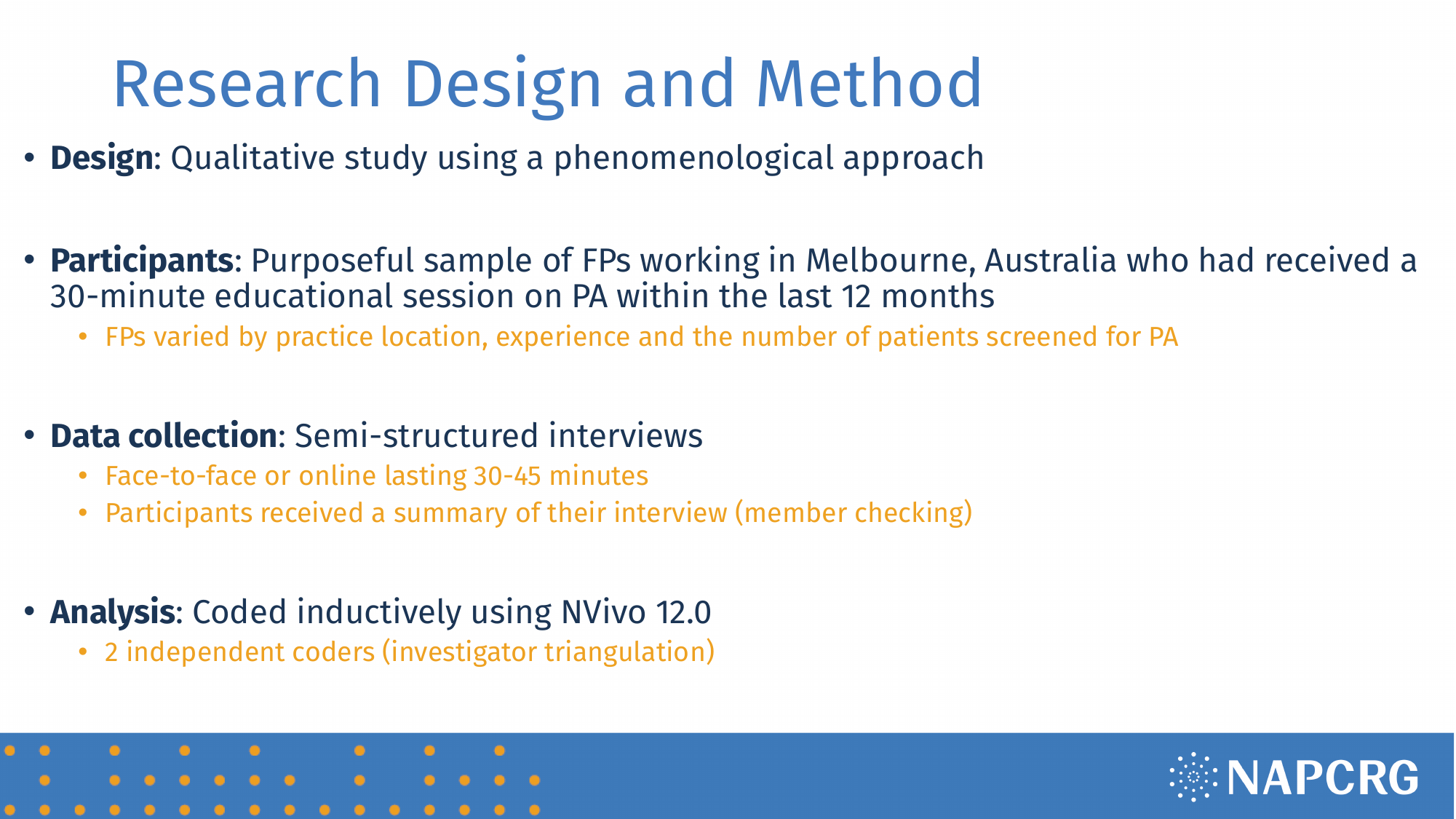

# Research Design and Method
Design: Qualitative study using a phenomenological approach

Participants: Purposeful sample of FPs working in Melbourne, Australia who had received a 30-minute educational session on PA within the last 12 months
FPs varied by practice location, experience and the number of patients screened for PA

Data collection: Semi-structured interviews
Face-to-face or online lasting 30-45 minutes
Participants received a summary of their interview (member checking)

Analysis: Coded inductively using NVivo 12.0
2 independent coders (investigator triangulation)